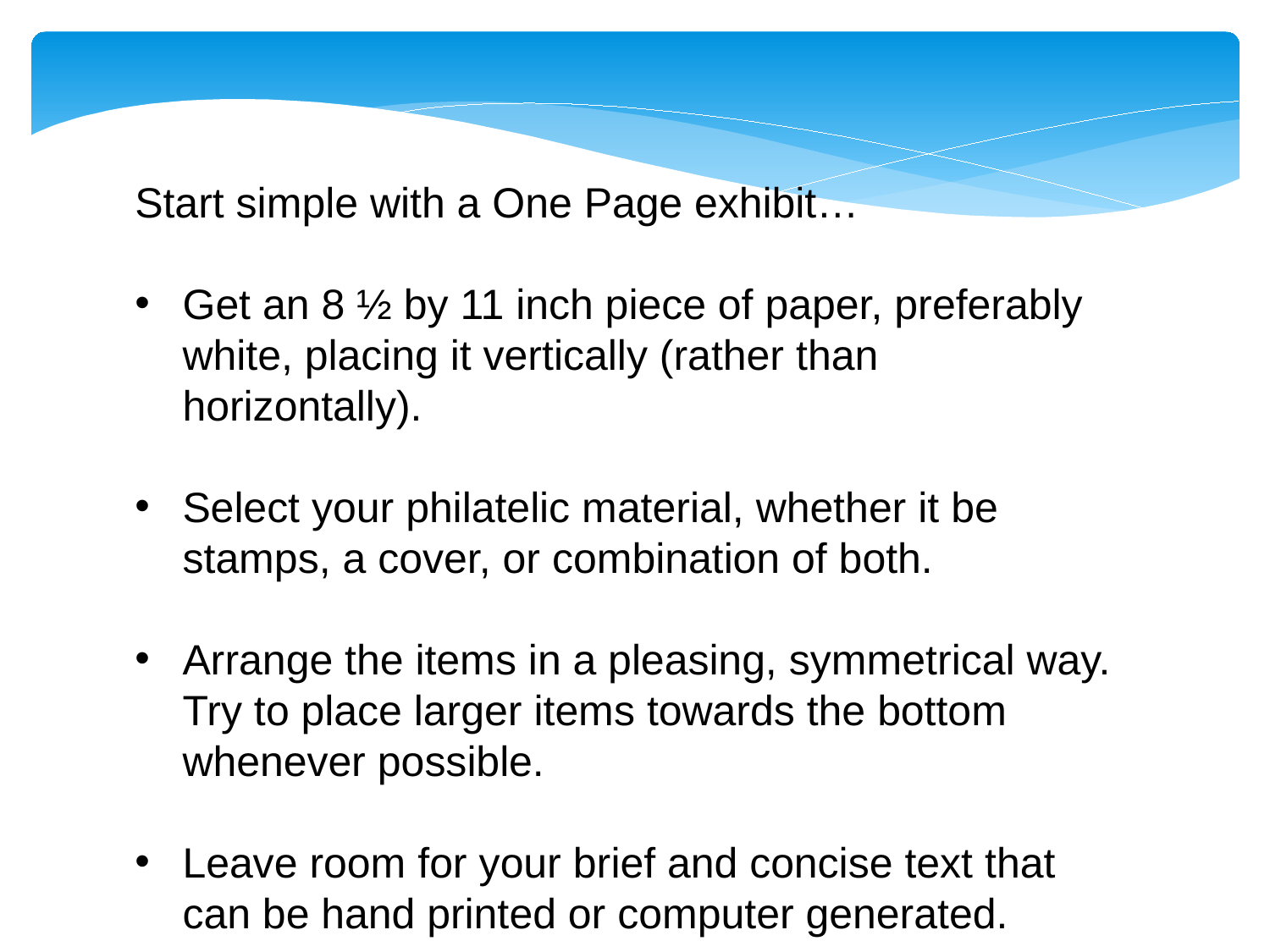

Start simple with a One Page exhibit…

Get an 8 ½ by 11 inch piece of paper, preferably white, placing it vertically (rather than horizontally).

Select your philatelic material, whether it be stamps, a cover, or combination of both.

Arrange the items in a pleasing, symmetrical way.  Try to place larger items towards the bottom whenever possible.

Leave room for your brief and concise text that can be hand printed or computer generated.